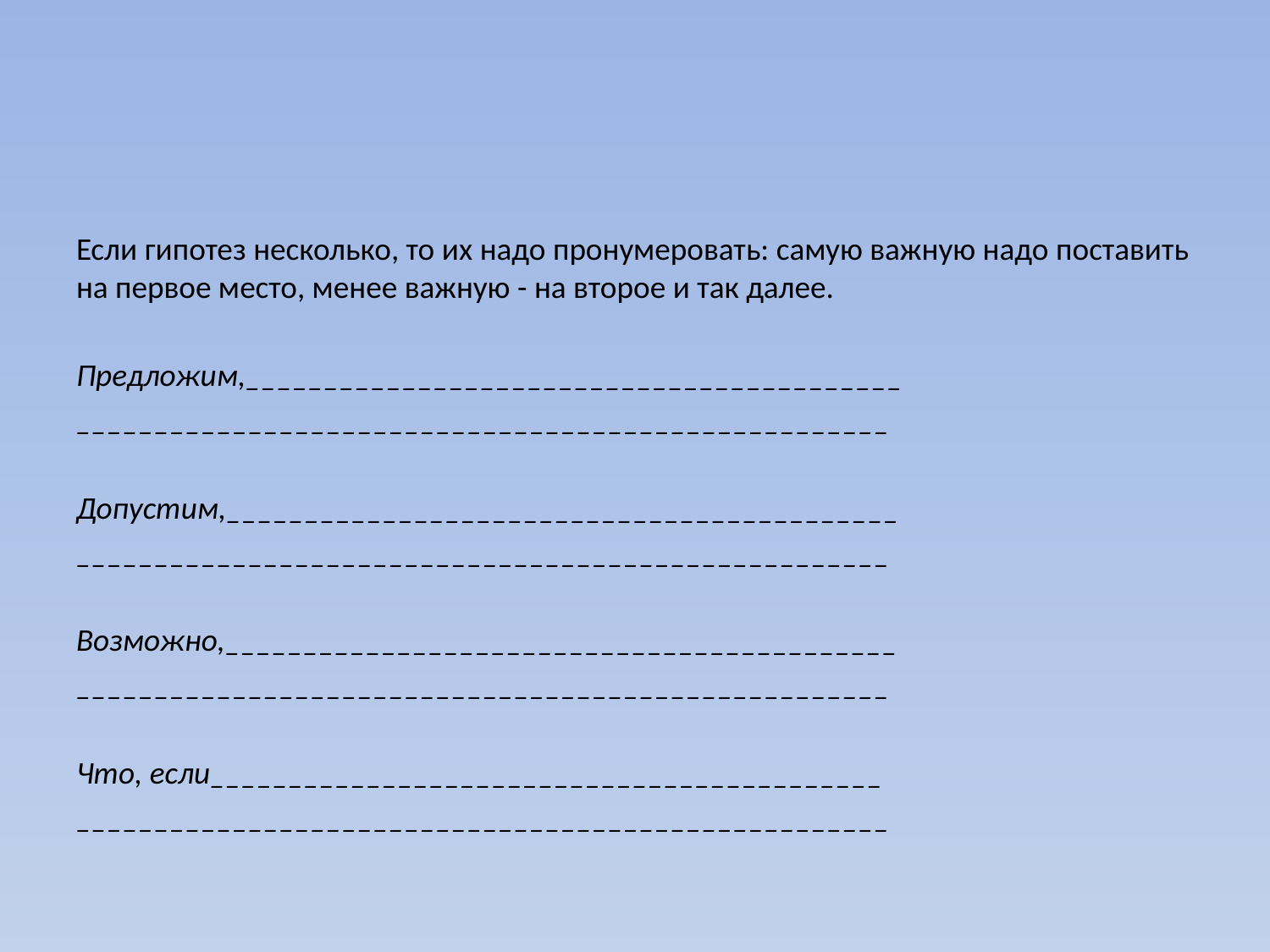

#
Если гипотез несколько, то их надо пронумеровать: самую важную надо поставить на первое место, менее важную - на второе и так далее.

Предложим,__________________________________________
____________________________________________________

Допустим,___________________________________________
____________________________________________________

Возможно,___________________________________________
____________________________________________________

Что, если___________________________________________
____________________________________________________